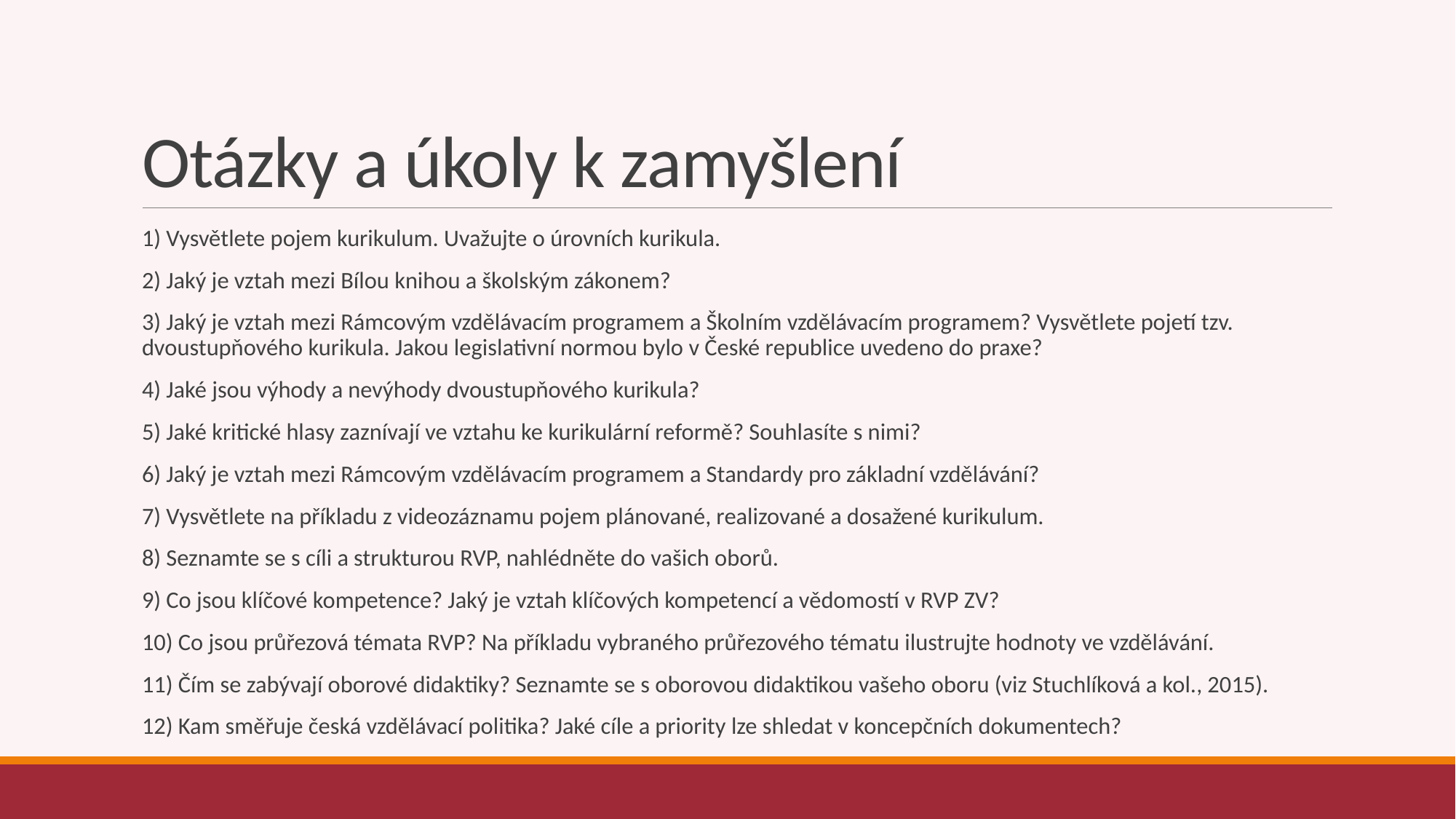

# Otázky a úkoly k zamyšlení
1) Vysvětlete pojem kurikulum. Uvažujte o úrovních kurikula.
2) Jaký je vztah mezi Bílou knihou a školským zákonem?
3) Jaký je vztah mezi Rámcovým vzdělávacím programem a Školním vzdělávacím programem? Vysvětlete pojetí tzv. dvoustupňového kurikula. Jakou legislativní normou bylo v České republice uvedeno do praxe?
4) Jaké jsou výhody a nevýhody dvoustupňového kurikula?
5) Jaké kritické hlasy zaznívají ve vztahu ke kurikulární reformě? Souhlasíte s nimi?
6) Jaký je vztah mezi Rámcovým vzdělávacím programem a Standardy pro základní vzdělávání?
7) Vysvětlete na příkladu z videozáznamu pojem plánované, realizované a dosažené kurikulum.
8) Seznamte se s cíli a strukturou RVP, nahlédněte do vašich oborů.
9) Co jsou klíčové kompetence? Jaký je vztah klíčových kompetencí a vědomostí v RVP ZV?
10) Co jsou průřezová témata RVP? Na příkladu vybraného průřezového tématu ilustrujte hodnoty ve vzdělávání.
11) Čím se zabývají oborové didaktiky? Seznamte se s oborovou didaktikou vašeho oboru (viz Stuchlíková a kol., 2015).
12) Kam směřuje česká vzdělávací politika? Jaké cíle a priority lze shledat v koncepčních dokumentech?